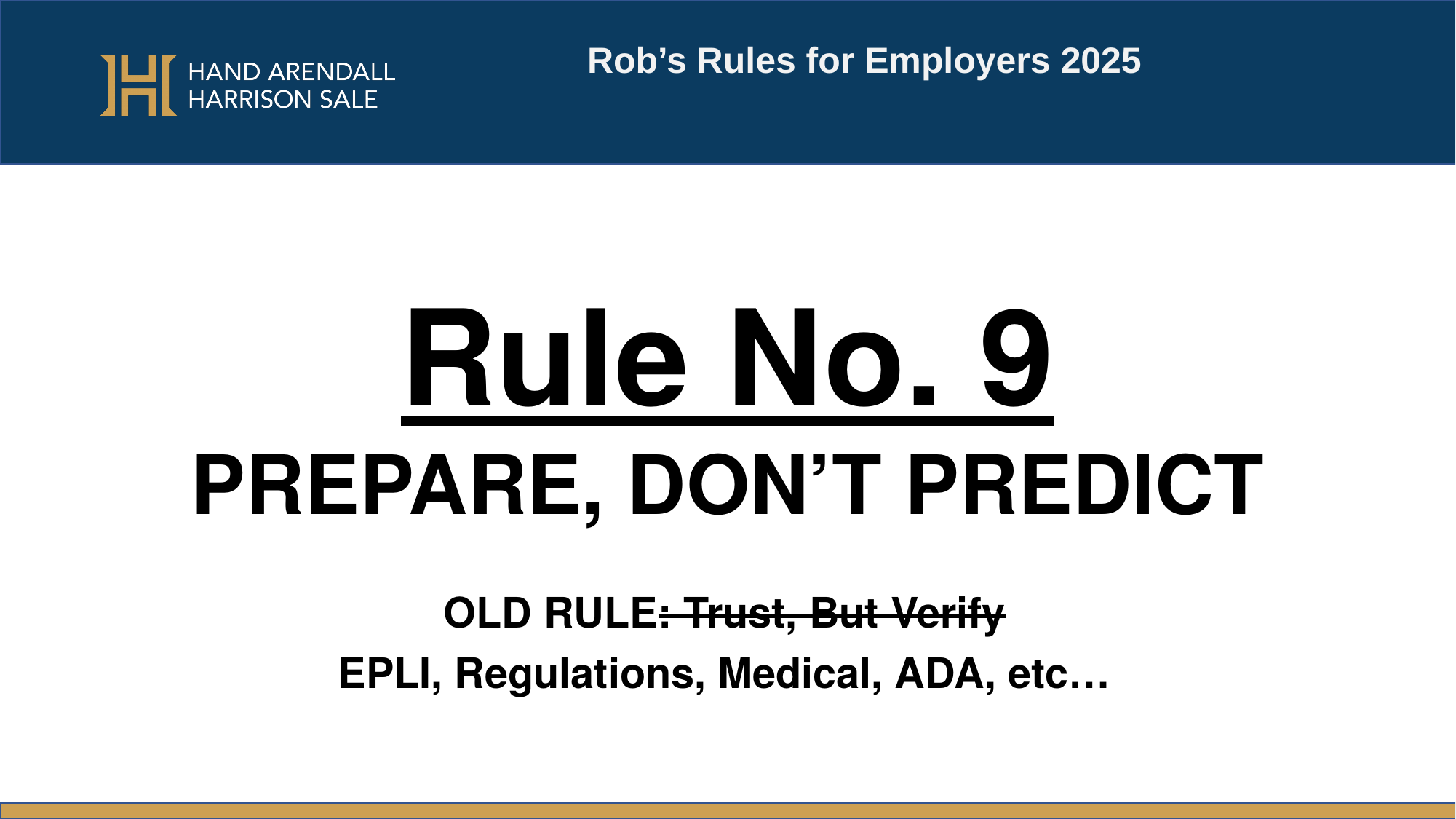

Rob’s Rules for Employers 2025

#
Rule No. 9
PREPARE, DON’T PREDICT
OLD RULE: Trust, But Verify
EPLI, Regulations, Medical, ADA, etc…